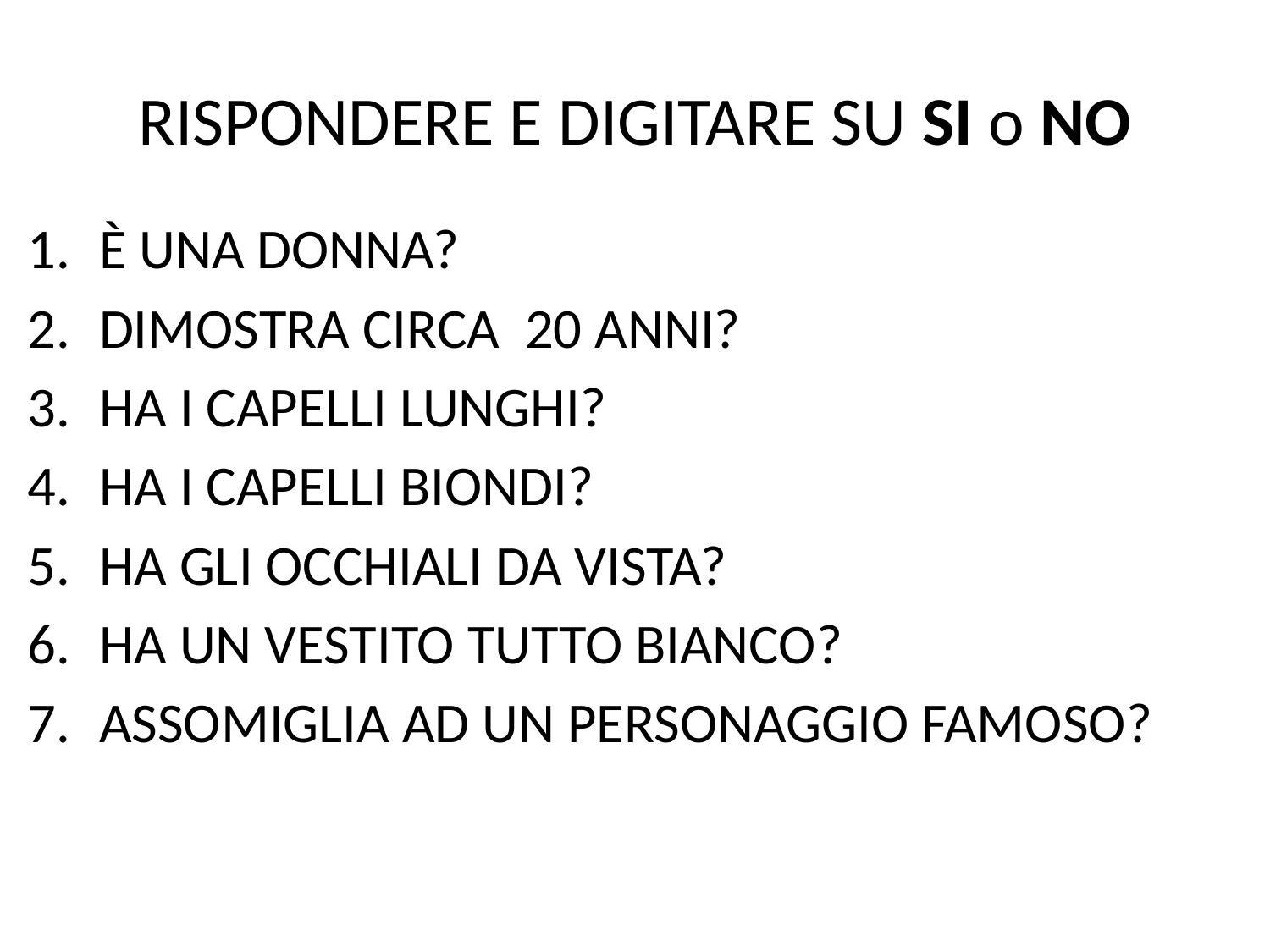

# RISPONDERE E DIGITARE SU SI o NO
È UNA DONNA?
DIMOSTRA CIRCA  20 ANNI?
HA I CAPELLI LUNGHI?
HA I CAPELLI BIONDI?
HA GLI OCCHIALI DA VISTA?
HA UN VESTITO TUTTO BIANCO?
ASSOMIGLIA AD UN PERSONAGGIO FAMOSO?